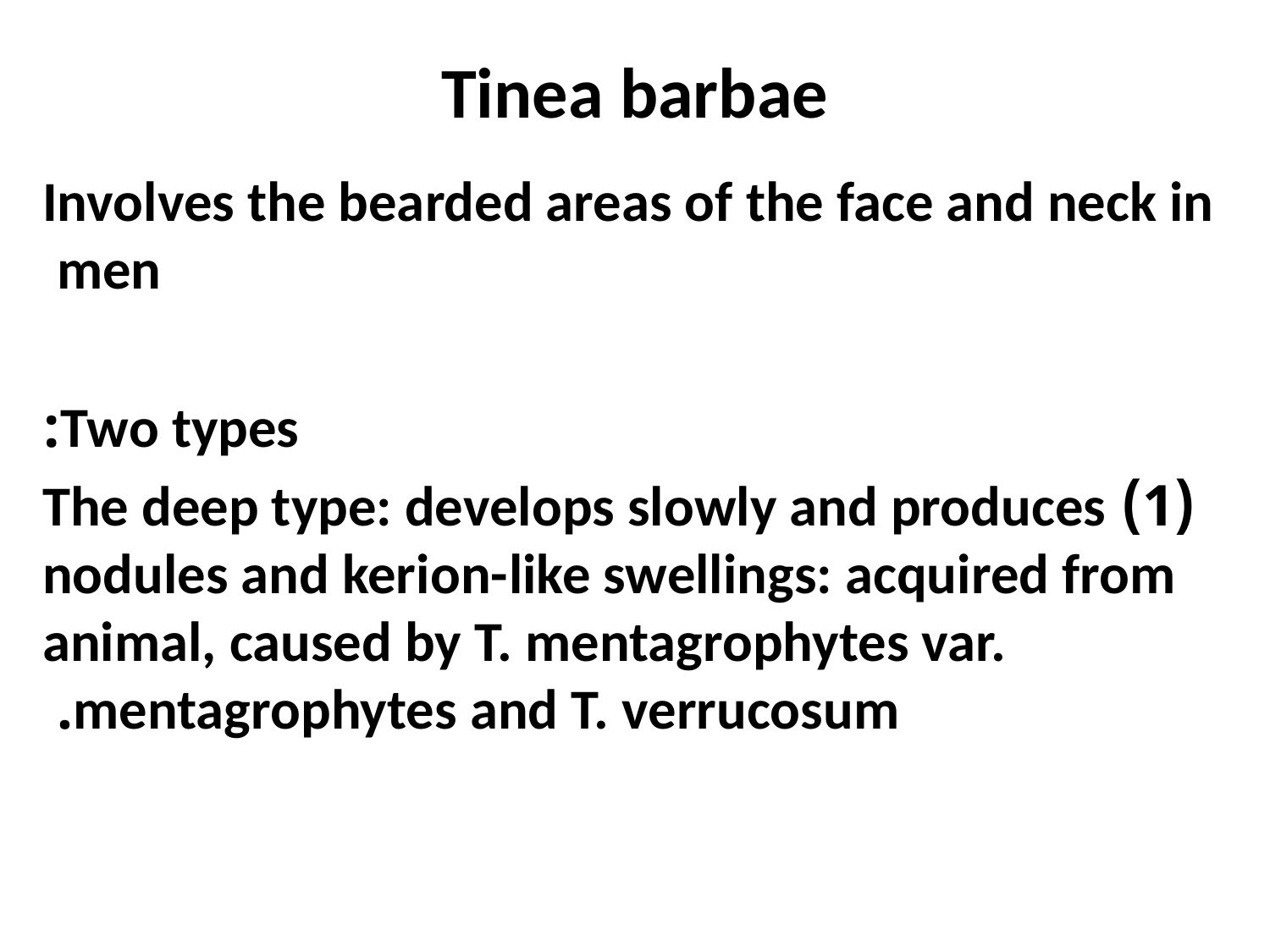

# Tinea barbae
Involves the bearded areas of the face and neck in men

Two types:
(1) The deep type: develops slowly and produces nodules and kerion-­like swellings: acquired from animal, caused by T. mentagrophytes var. mentagrophytes and T. verrucosum.